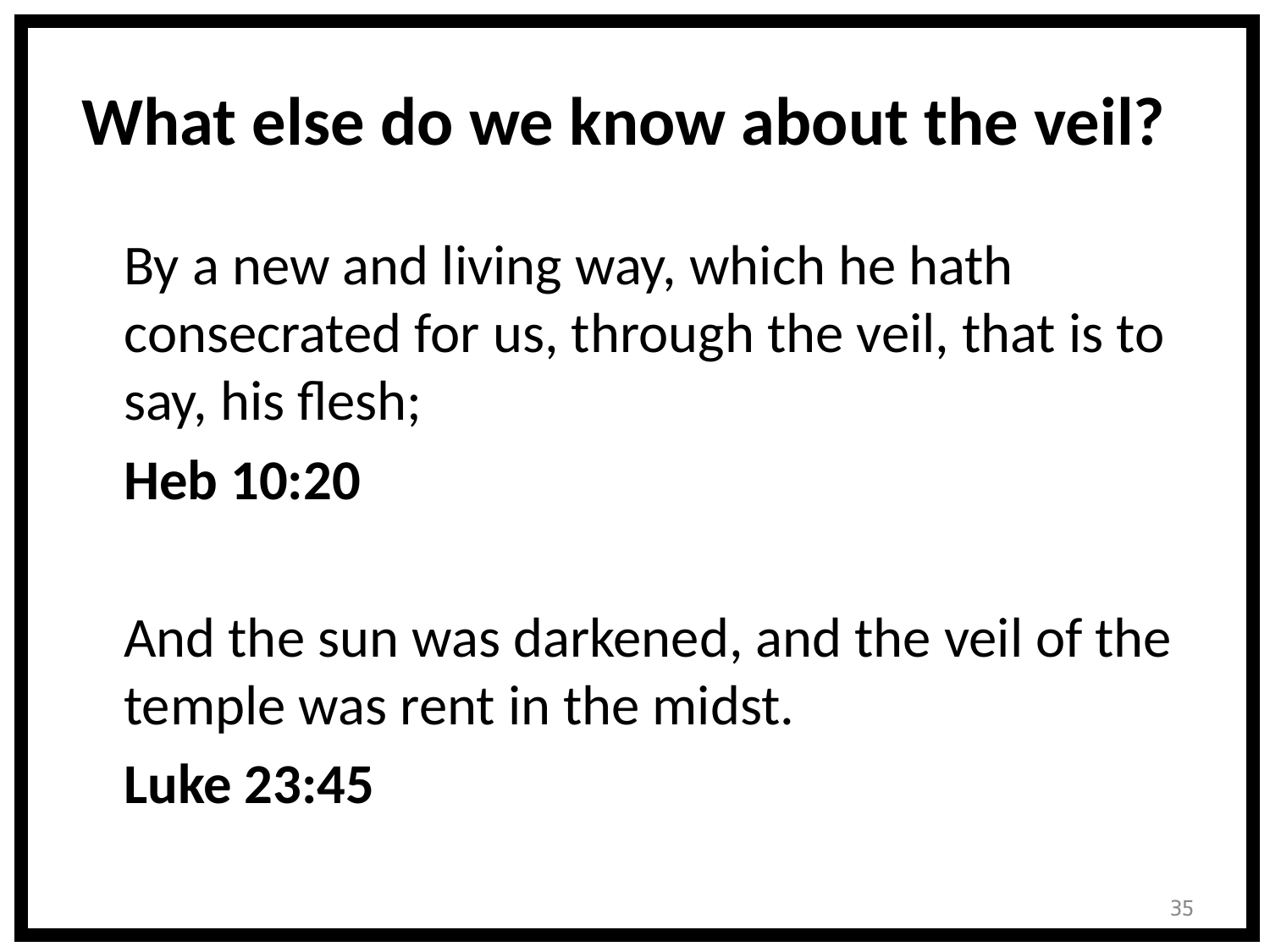

# What else do we know about the veil?
	By a new and living way, which he hath consecrated for us, through the veil, that is to say, his flesh;
	Heb 10:20

	And the sun was darkened, and the veil of the temple was rent in the midst.
	Luke 23:45

35